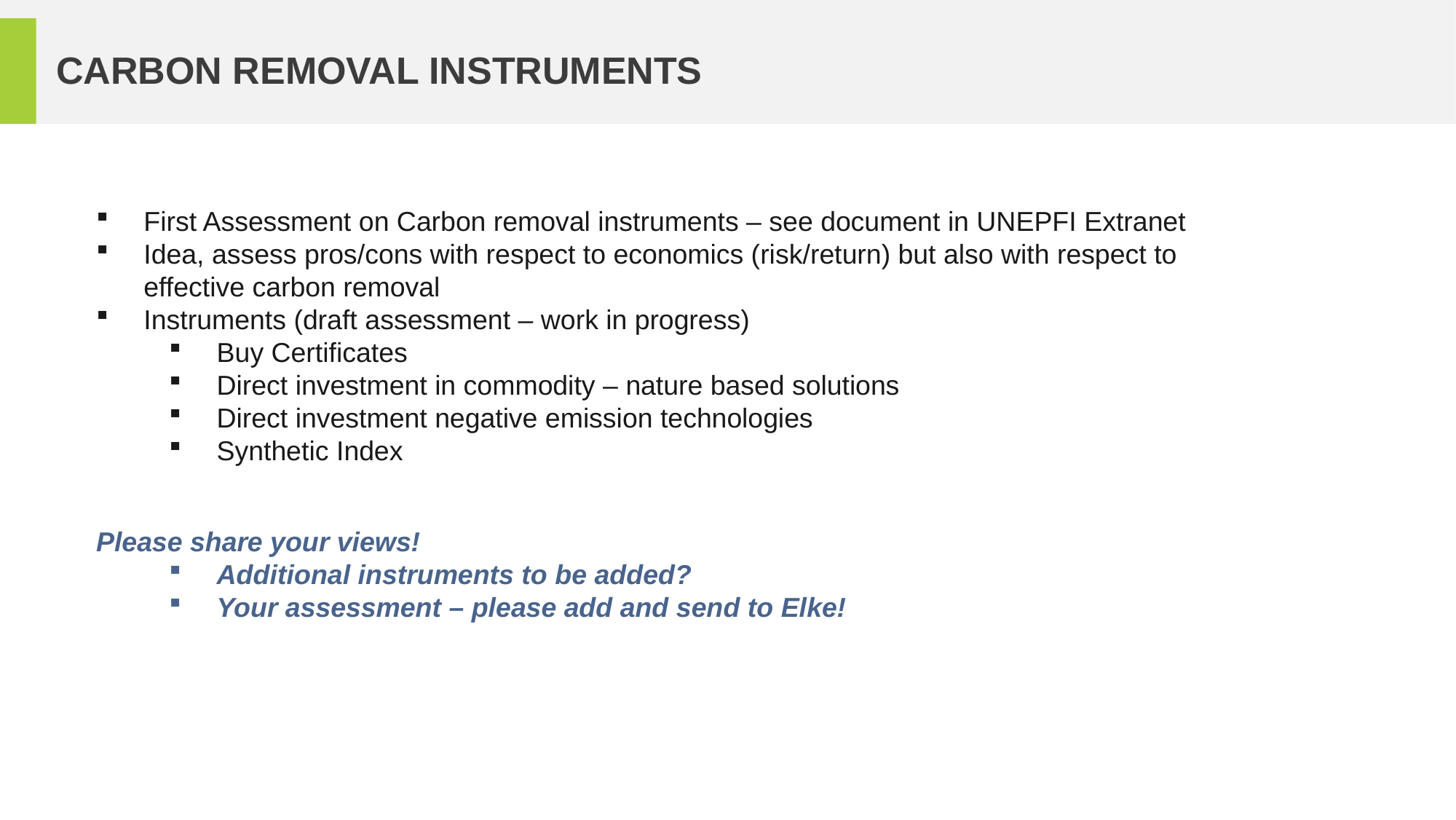

# Carbon Removal Instruments

First Assessment on Carbon removal instruments – see document in UNEPFI Extranet
Idea, assess pros/cons with respect to economics (risk/return) but also with respect to effective carbon removal
Instruments (draft assessment – work in progress)
Buy Certificates
Direct investment in commodity – nature based solutions
Direct investment negative emission technologies
Synthetic Index

Please share your views!
Additional instruments to be added?
Your assessment – please add and send to Elke!